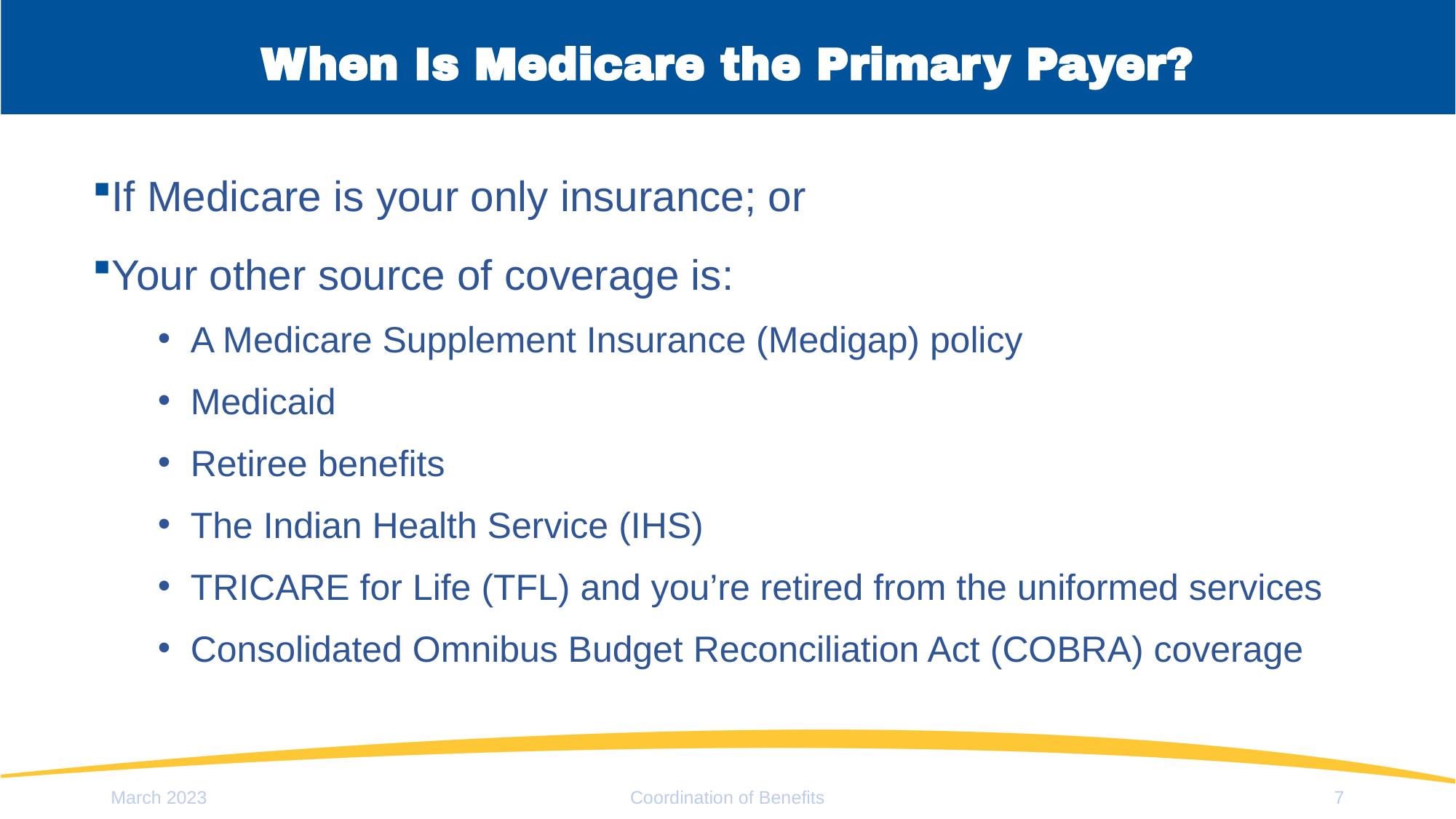

# When Is Medicare the Primary Payer?
If Medicare is your only insurance; or
Your other source of coverage is:
A Medicare Supplement Insurance (Medigap) policy
Medicaid
Retiree benefits
The Indian Health Service (IHS)
TRICARE for Life (TFL) and you’re retired from the uniformed services
Consolidated Omnibus Budget Reconciliation Act (COBRA) coverage
March 2023
Coordination of Benefits
7